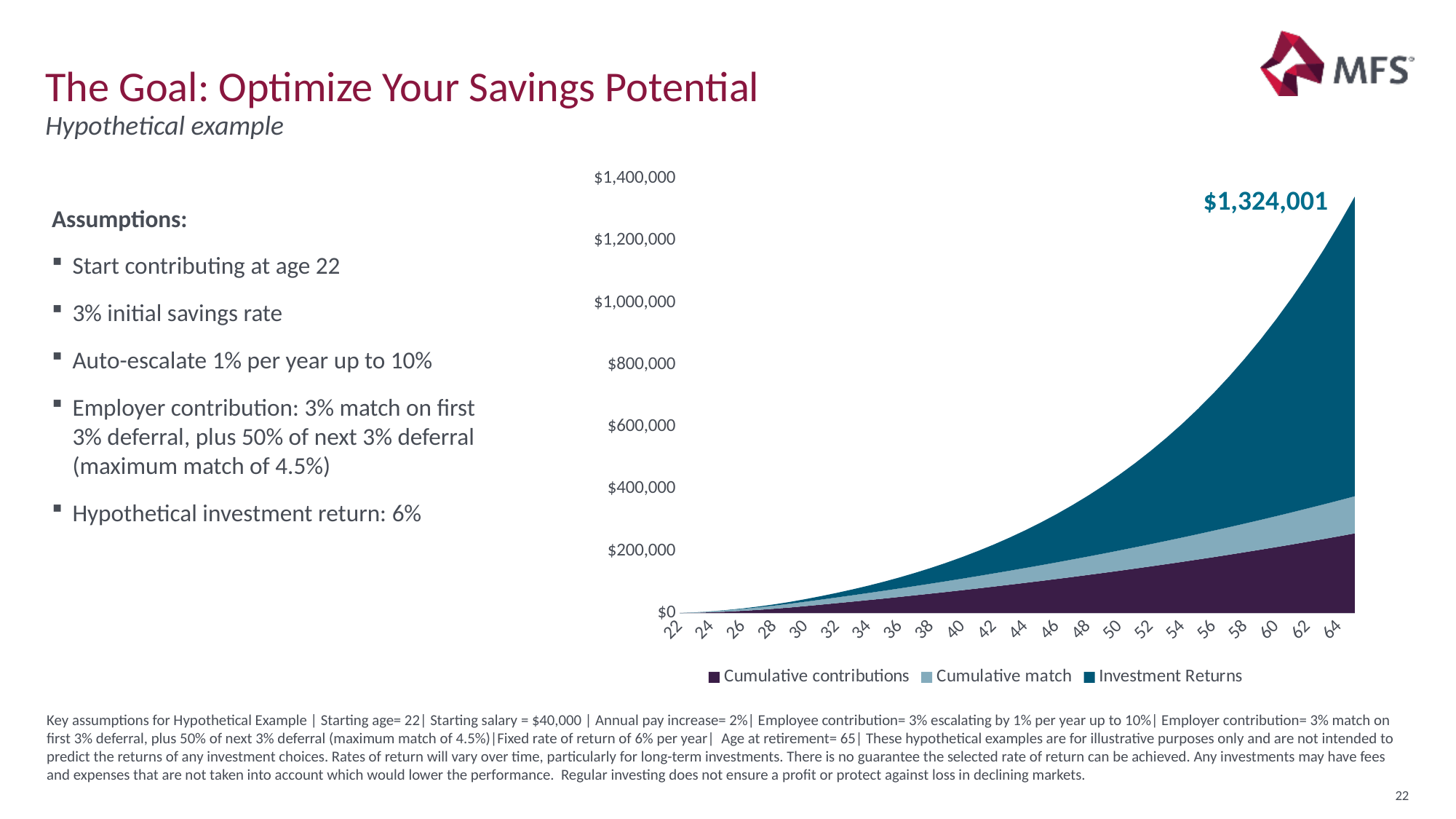

# The Goal: Optimize Your Savings Potential
Hypothetical example

### Chart

| Category | Cumulative contributions | Cumulative match | Investment Returns |
|---|---|---|---|
| 22 | 0.0 | 0.0 | 0.0 |
| 23 | 1200.0 | 1200.0 | 72.0 |
| 24 | 2832.0 | 2628.0 | 312.1199999999999 |
| 25 | 4912.8 | 4292.64 | 770.8103999999985 |
| 26 | 7459.699200000001 | 6202.8144 | 1503.0976319999982 |
| 27 | 10490.509248000002 | 8151.192288 | 2562.4099439999973 |
| 28 | 14023.567818240002 | 10138.53773376 | 4000.268753279992 |
| 29 | 18077.7525275904 | 12165.6300884352 | 5872.449523517562 |
| 30 | 22672.49519818752 | 14233.264290203904 | 8239.270758061135 |
| 31 | 27359.132722196584 | 16342.251176007983 | 11151.84130514268 |
| 32 | 32139.502996685827 | 18493.417799528142 | 14650.980924283802 |
| 33 | 37015.480676664854 | 20687.607755518704 | 18780.120056592747 |
| 34 | 41988.97791024346 | 22925.681510629078 | 23585.459695579997 |
| 35 | 47061.945088493645 | 25208.51674084166 | 29116.14091482103 |
| 36 | 52236.37161030883 | 27537.008675658493 | 35424.424633169365 |
| 37 | 57514.28666256032 | 29912.070449171664 | 42565.882233090495 |
| 38 | 62897.76001585684 | 32334.6334581551 | 50599.597684648244 |
| 39 | 68388.90283621929 | 34805.6477273182 | 59588.38186685362 |
| 40 | 73989.868512989 | 37326.08228186457 | 69598.99981961658 |
| 41 | 79702.85350329409 | 39896.92552750186 | 80702.41170356306 |
| 42 | 85530.09819340528 | 42519.185638051895 | 92974.02829164444 |
| 43 | 91473.8877773187 | 45193.89095081293 | 106493.98186593081 |
| 44 | 97536.55315291039 | 47922.09036982919 | 121347.41344541279 |
| 45 | 103720.47183601391 | 50704.85377722577 | 137624.77732621692 |
| 46 | 110028.0688927795 | 53543.27245277028 | 155422.16397455358 |
| 47 | 116461.8178906804 | 56438.45950182569 | 174841.6423751685 |
| 48 | 123024.24186853932 | 59391.5502918622 | 195991.62300426586 |
| 49 | 129717.91432595541 | 62403.70289769945 | 218987.24266604346 |
| 50 | 136545.46023251984 | 65476.098555653436 | 243950.77250636087 |
| 51 | 143509.55705721554 | 68609.9421267665 | 271012.0505959072 |
| 52 | 150612.93581840515 | 71806.46256930183 | 300308.94055881235 |
| 53 | 157858.38215481857 | 75066.91342068787 | 331987.81781123753 |
| 54 | 165248.73741796025 | 78392.57328910162 | 366204.08506838884 |
| 55 | 172786.89978636475 | 81784.74635488365 | 403122.7188779416 |
| 56 | 180475.82540213736 | 85244.76288198133 | 442918.8490433791 |
| 57 | 188318.5295302254 | 88773.97973962095 | 485778.37291260075 |
| 58 | 196318.08774087523 | 92373.78093441337 | 531898.6066257108 |
| 59 | 204477.63711573803 | 96045.57815310164 | 581488.9755415774 |
| 60 | 212800.37747809812 | 99790.81131616367 | 634771.746195965 |
| 61 | 221289.57264770538 | 103610.94914248695 | 691982.8022852564 |
| 62 | 229948.5517207048 | 107507.4897253367 | 753372.4673194591 |
| 63 | 238780.7103751642 | 111481.96111984343 | 819206.3767468582 |
| 64 | 247789.5122027128 | 115535.9219422403 | 889766.4025208683 |
| 65 | 256978.49006681237 | 119670.9619810851 | 965351.6332579062 |
$1,324,001
Assumptions:
Start contributing at age 22
3% initial savings rate
Auto-escalate 1% per year up to 10%
Employer contribution: 3% match on first 3% deferral, plus 50% of next 3% deferral (maximum match of 4.5%)
Hypothetical investment return: 6%
Key assumptions for Hypothetical Example | Starting age= 22| Starting salary = $40,000 | Annual pay increase= 2%| Employee contribution= 3% escalating by 1% per year up to 10%| Employer contribution= 3% match on first 3% deferral, plus 50% of next 3% deferral (maximum match of 4.5%)|Fixed rate of return of 6% per year|  Age at retirement= 65| These hypothetical examples are for illustrative purposes only and are not intended to predict the returns of any investment choices. Rates of return will vary over time, particularly for long-term investments. There is no guarantee the selected rate of return can be achieved. Any investments may have fees and expenses that are not taken into account which would lower the performance.  Regular investing does not ensure a profit or protect against loss in declining markets.
22